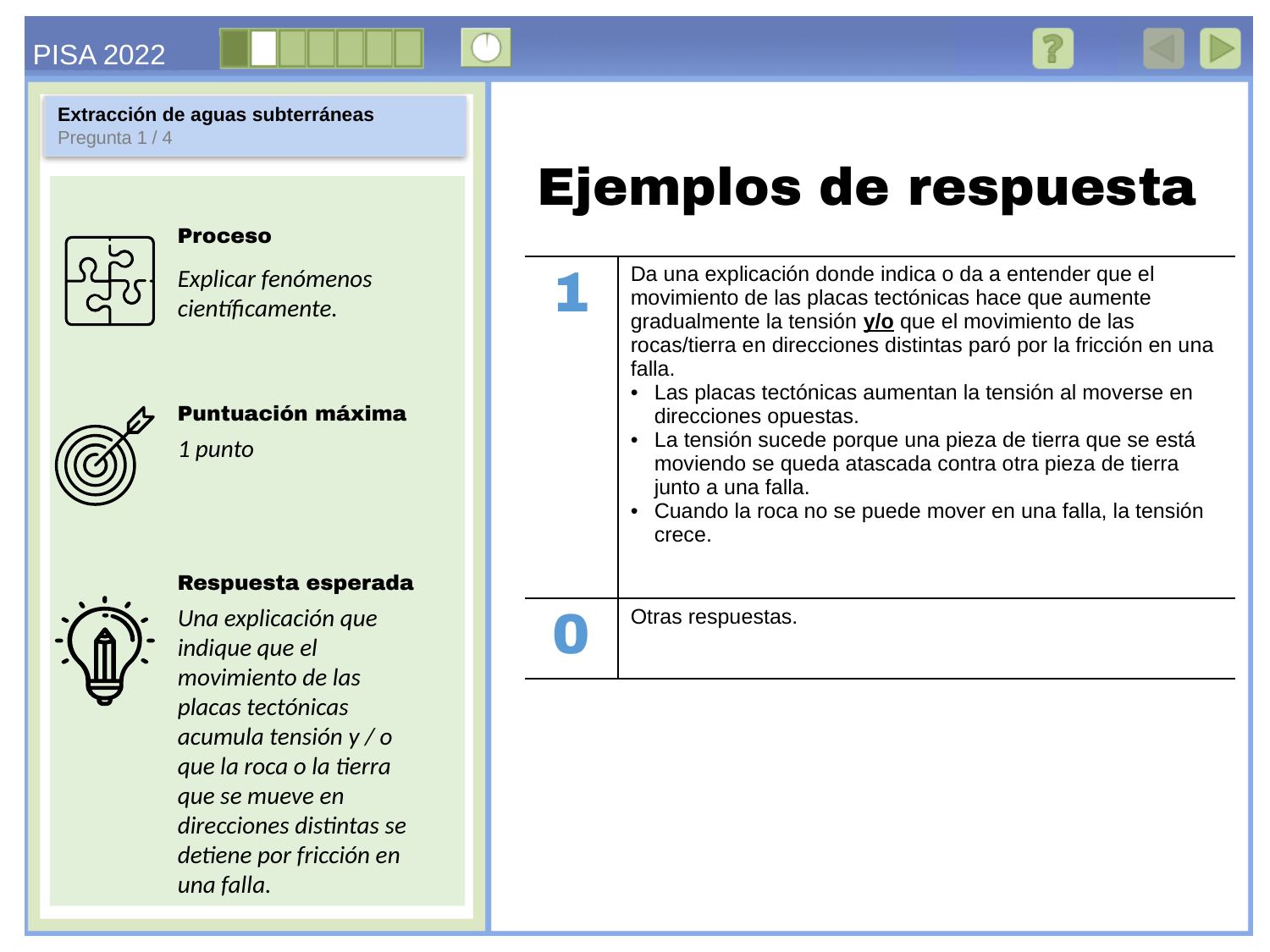

Extracción de aguas subterráneas
Pregunta 1 / 4
Ejemplos de respuesta
Explicar fenómenos científicamente.

| 1 | Da una explicación donde indica o da a entender que el movimiento de las placas tectónicas hace que aumente gradualmente la tensión y/o que el movimiento de las rocas/tierra en direcciones distintas paró por la fricción en una falla. Las placas tectónicas aumentan la tensión al moverse en direcciones opuestas. La tensión sucede porque una pieza de tierra que se está moviendo se queda atascada contra otra pieza de tierra junto a una falla. Cuando la roca no se puede mover en una falla, la tensión crece. |
| --- | --- |
| 0 | Otras respuestas. |
1 punto
Una explicación que indique que el movimiento de las placas tectónicas acumula tensión y / o que la roca o la tierra que se mueve en direcciones distintas se detiene por fricción en una falla.